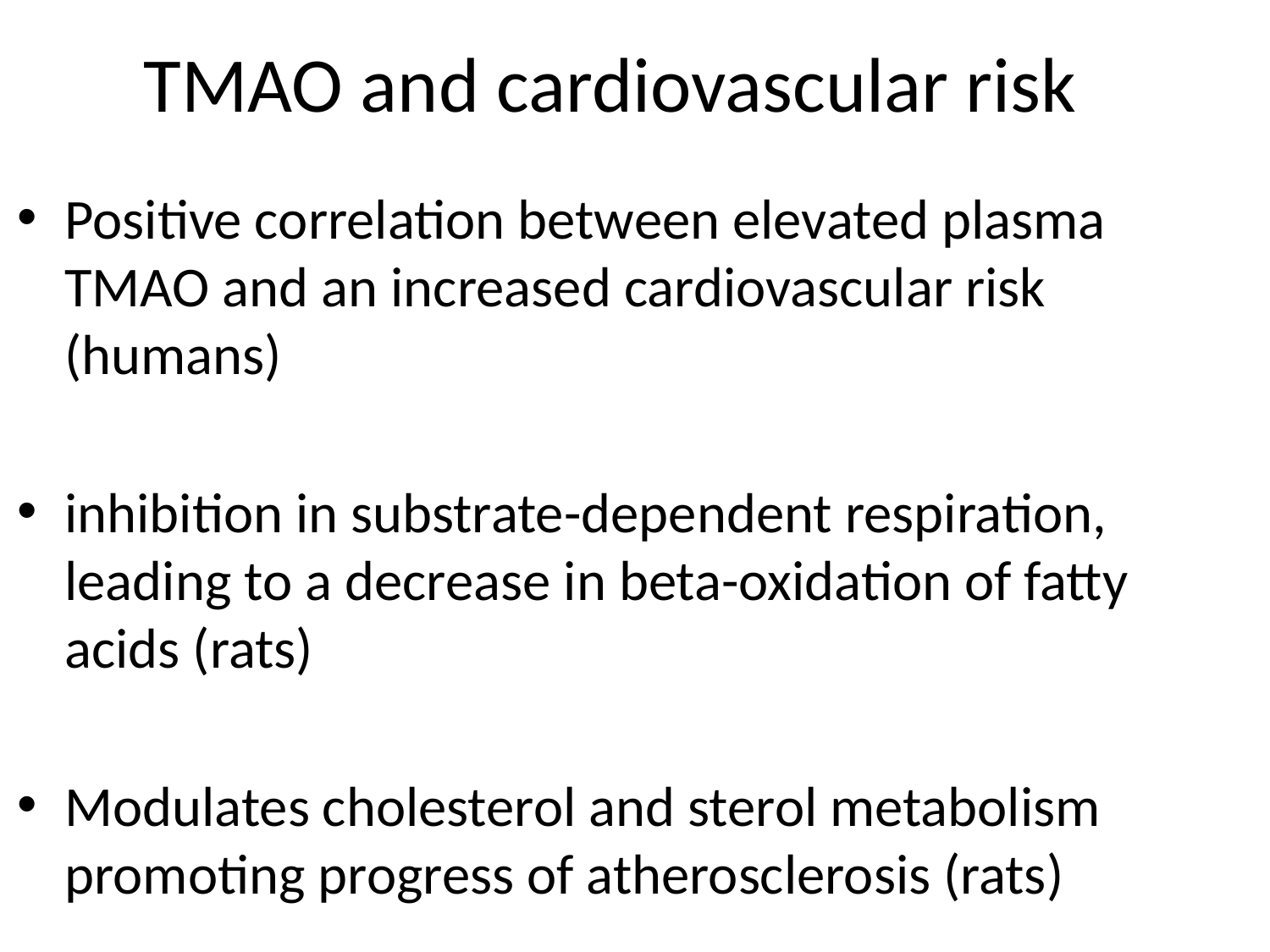

# TMAO and cardiovascular risk
Positive correlation between elevated plasma TMAO and an increased cardiovascular risk (humans)

inhibition in substrate-dependent respiration, leading to a decrease in beta-oxidation of fatty acids (rats)

Modulates cholesterol and sterol metabolism promoting progress of atherosclerosis (rats)